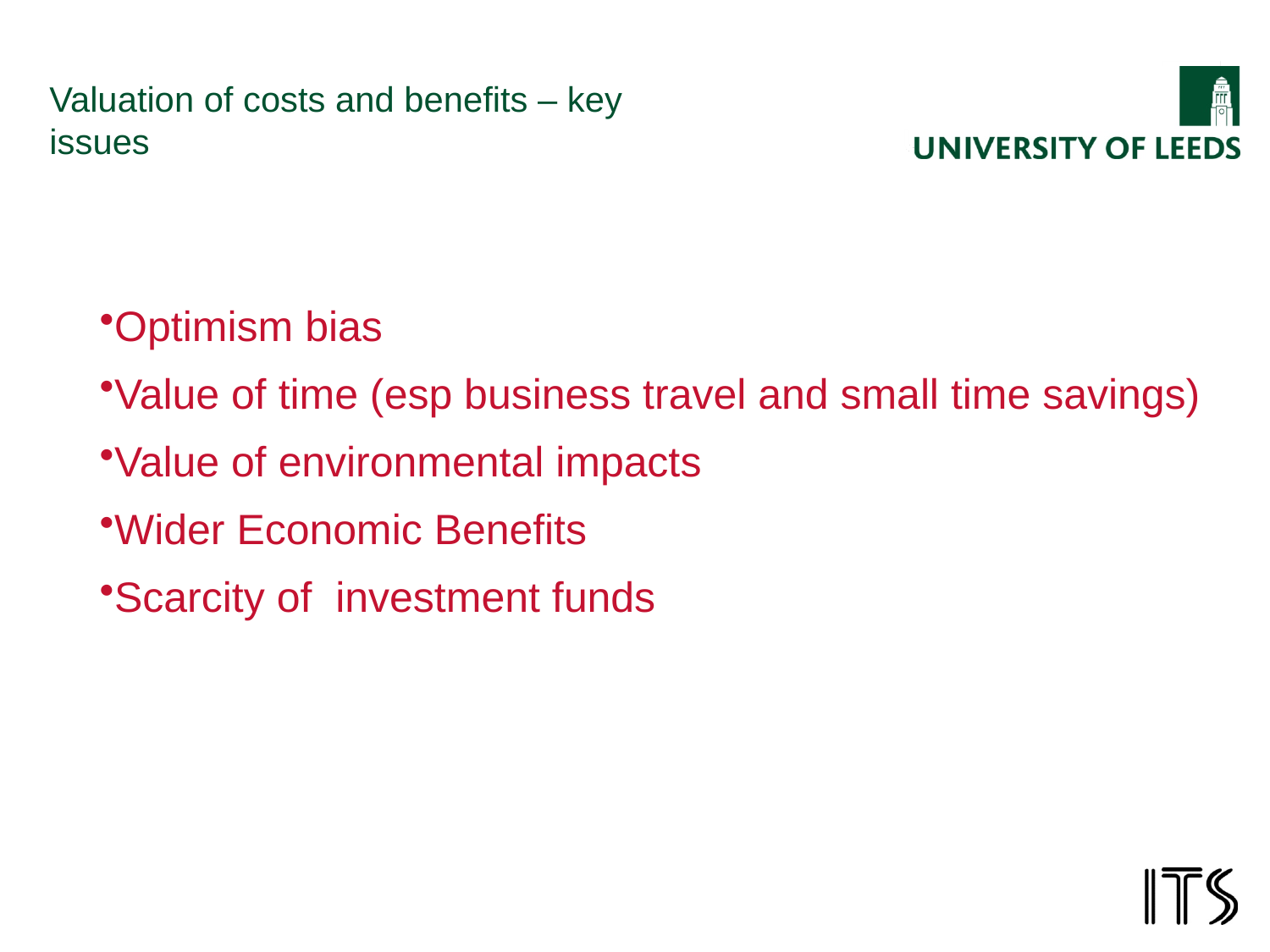

Valuation of costs and benefits – key issues

Optimism bias
Value of time (esp business travel and small time savings)
Value of environmental impacts
Wider Economic Benefits
Scarcity of  investment funds